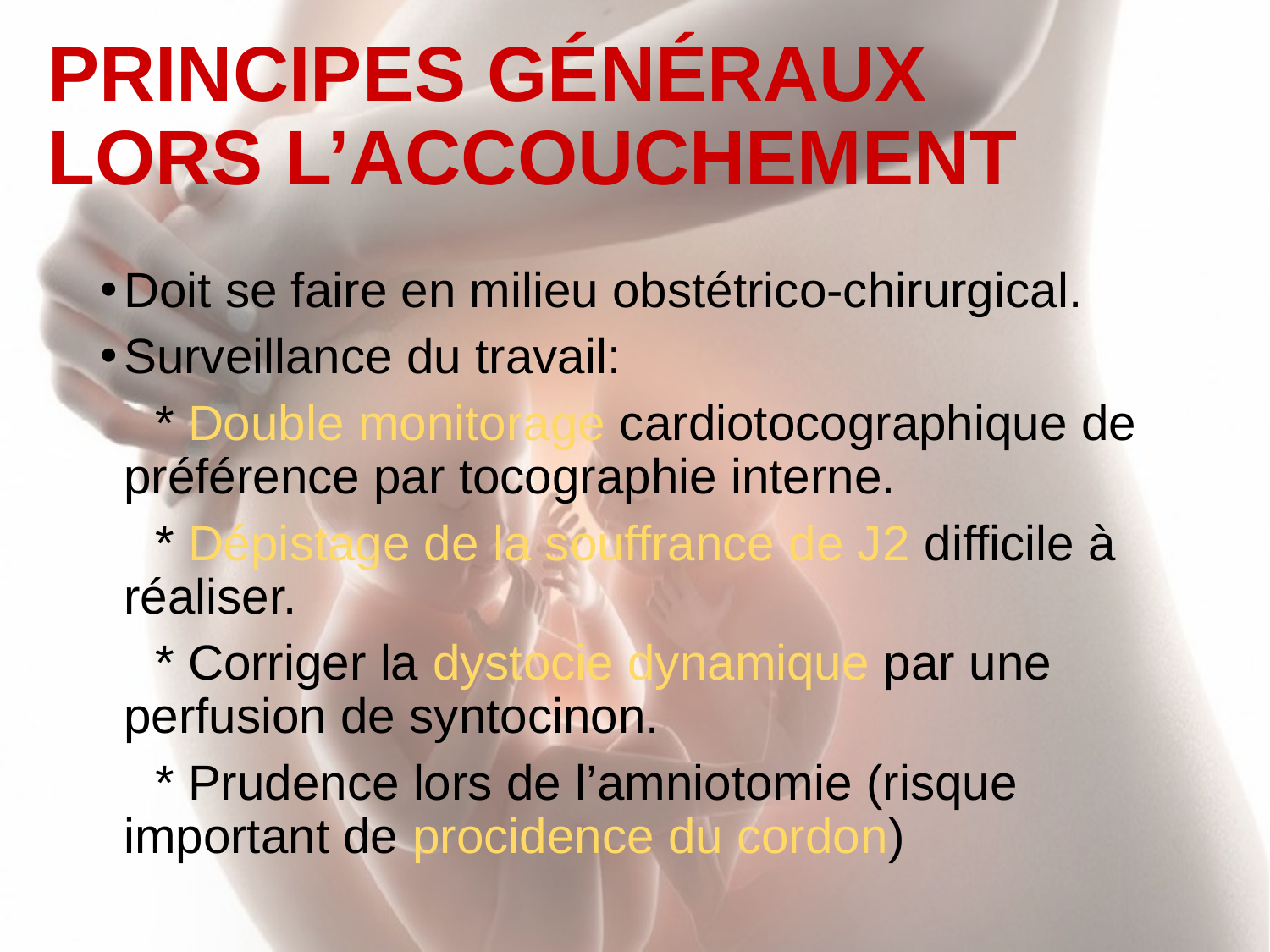

# PRINCIPES GÉNÉRAUX LORS L’ACCOUCHEMENT

Doit se faire en milieu obstétrico-chirurgical.
Surveillance du travail:
    * Double monitorage cardiotocographique de préférence par tocographie interne.
    * Dépistage de la souffrance de J2 difficile à réaliser.
    * Corriger la dystocie dynamique par une perfusion de syntocinon.
    * Prudence lors de l’amniotomie (risque important de procidence du cordon)